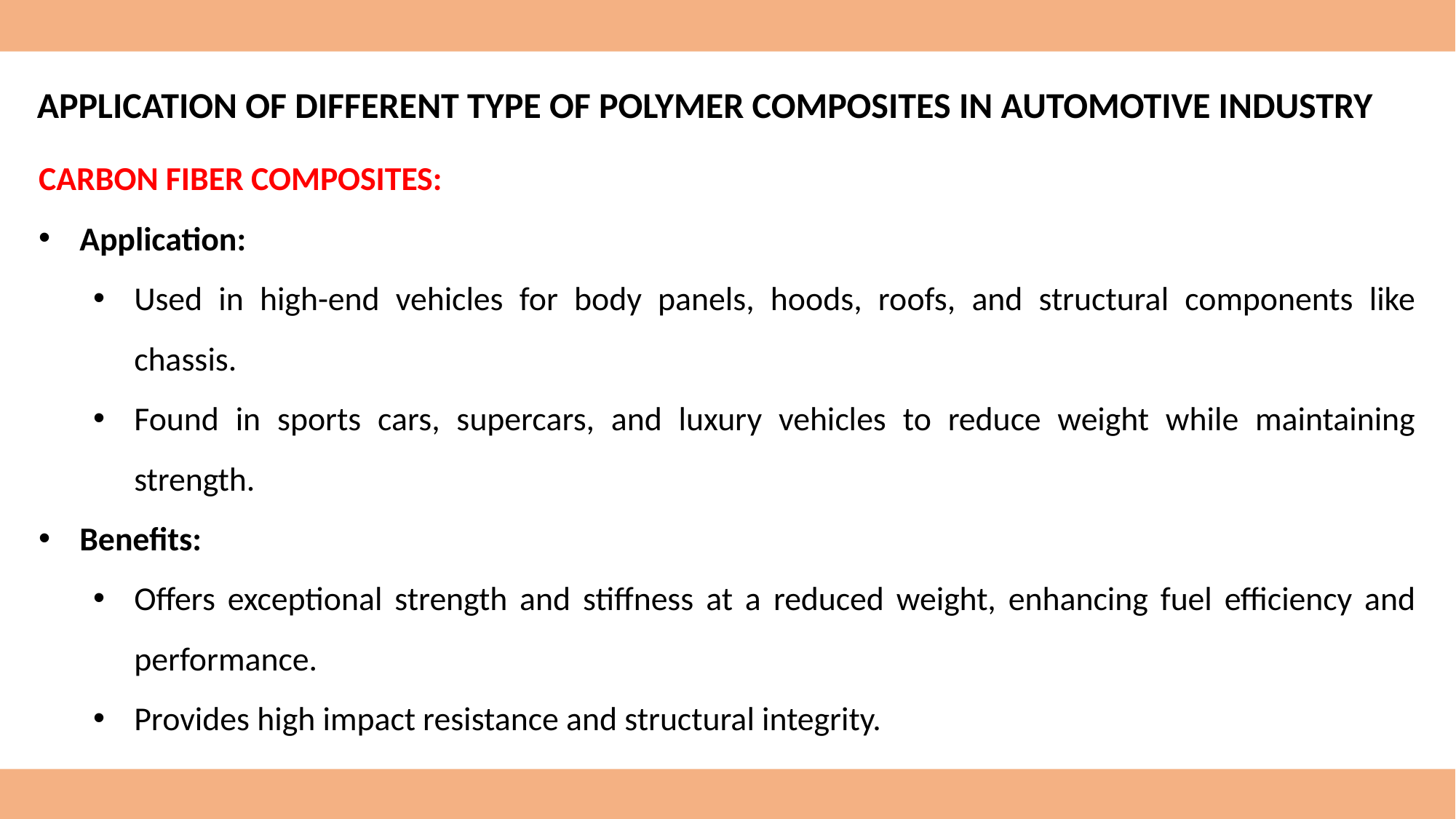

APPLICATION OF DIFFERENT TYPE OF POLYMER COMPOSITES IN AUTOMOTIVE INDUSTRY
CARBON FIBER COMPOSITES:
Application:
Used in high-end vehicles for body panels, hoods, roofs, and structural components like chassis.
Found in sports cars, supercars, and luxury vehicles to reduce weight while maintaining strength.
Benefits:
Offers exceptional strength and stiffness at a reduced weight, enhancing fuel efficiency and performance.
Provides high impact resistance and structural integrity.